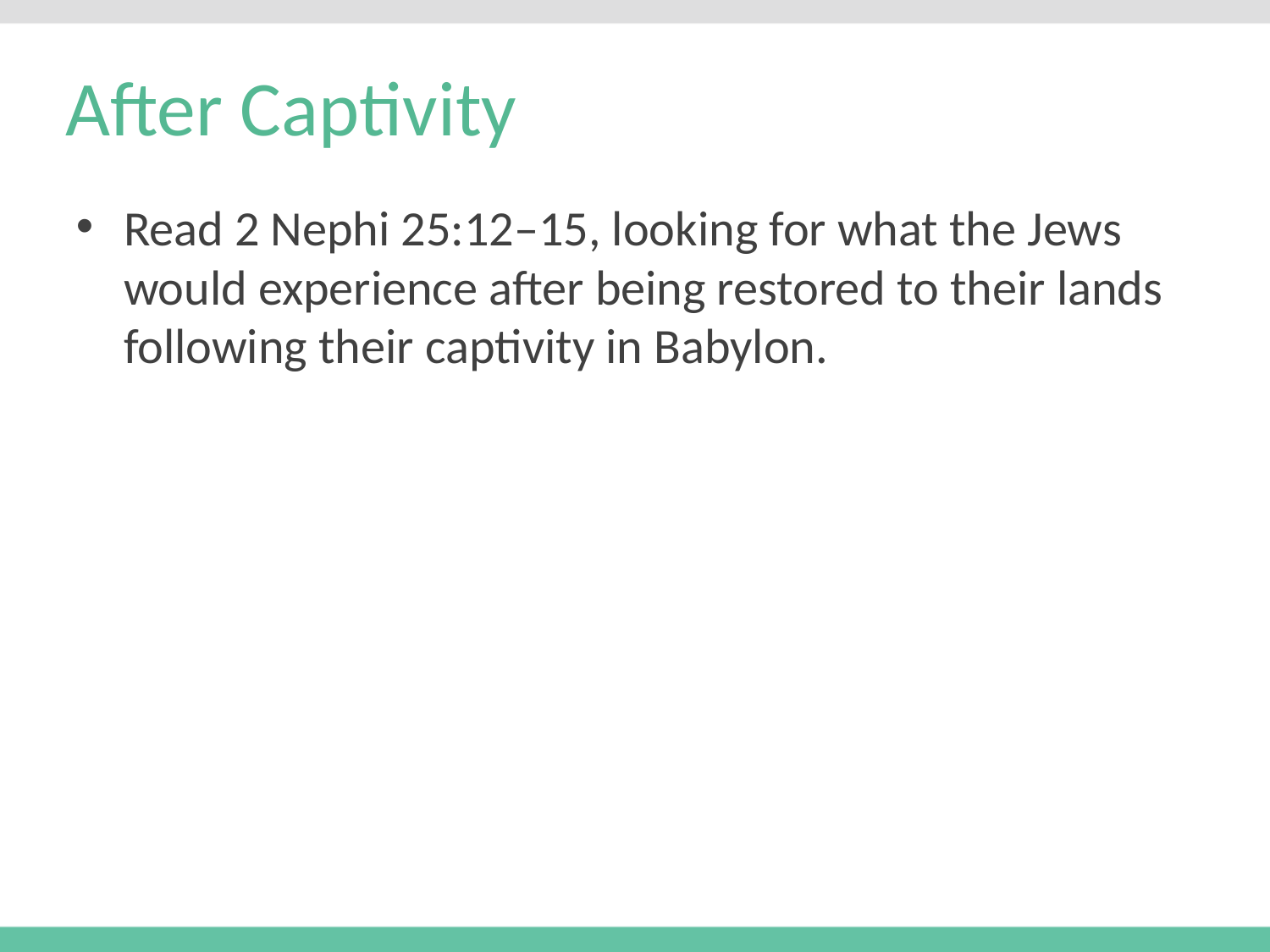

# After Captivity
Read 2 Nephi 25:12–15, looking for what the Jews would experience after being restored to their lands following their captivity in Babylon.